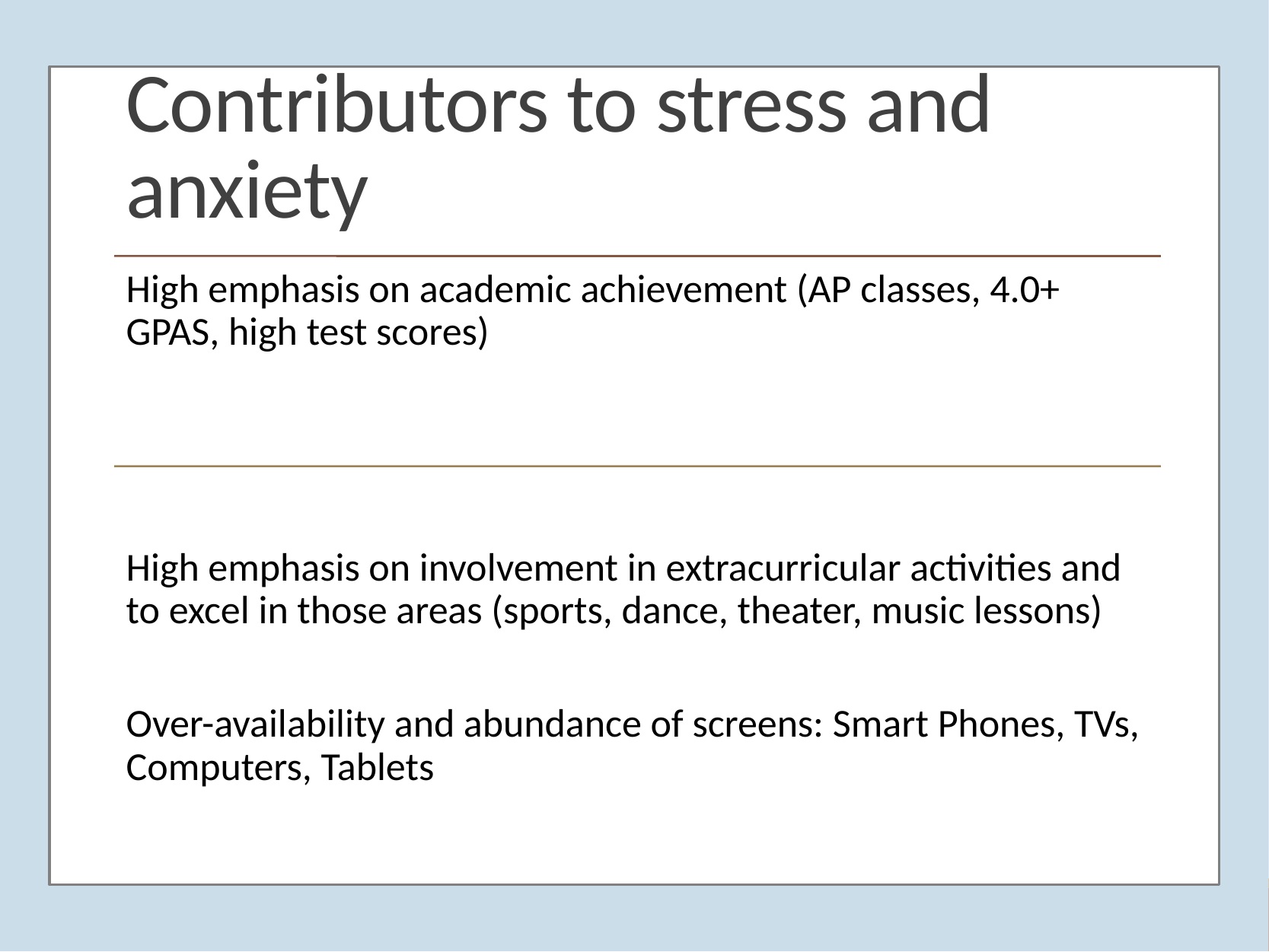

# Contributors to stress and anxiety

High emphasis on academic achievement (AP classes, 4.0+ GPAS, high test scores)
High emphasis on involvement in extracurricular activities and to excel in those areas (sports, dance, theater, music lessons)

Over-availability and abundance of screens: Smart Phones, TVs, Computers, Tablets